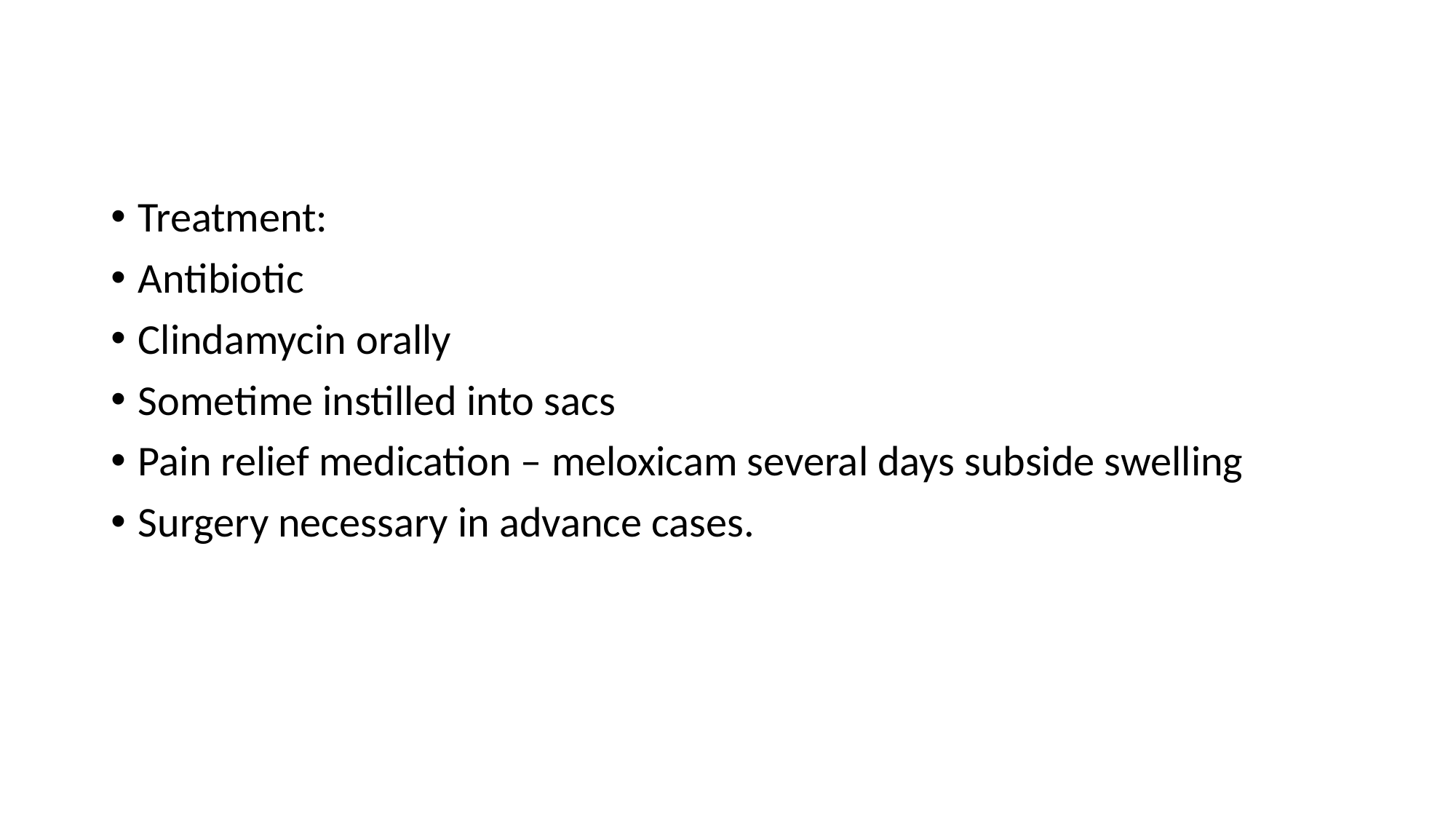

Treatment:
Antibiotic
Clindamycin orally
Sometime instilled into sacs
Pain relief medication – meloxicam several days subside swelling
Surgery necessary in advance cases.